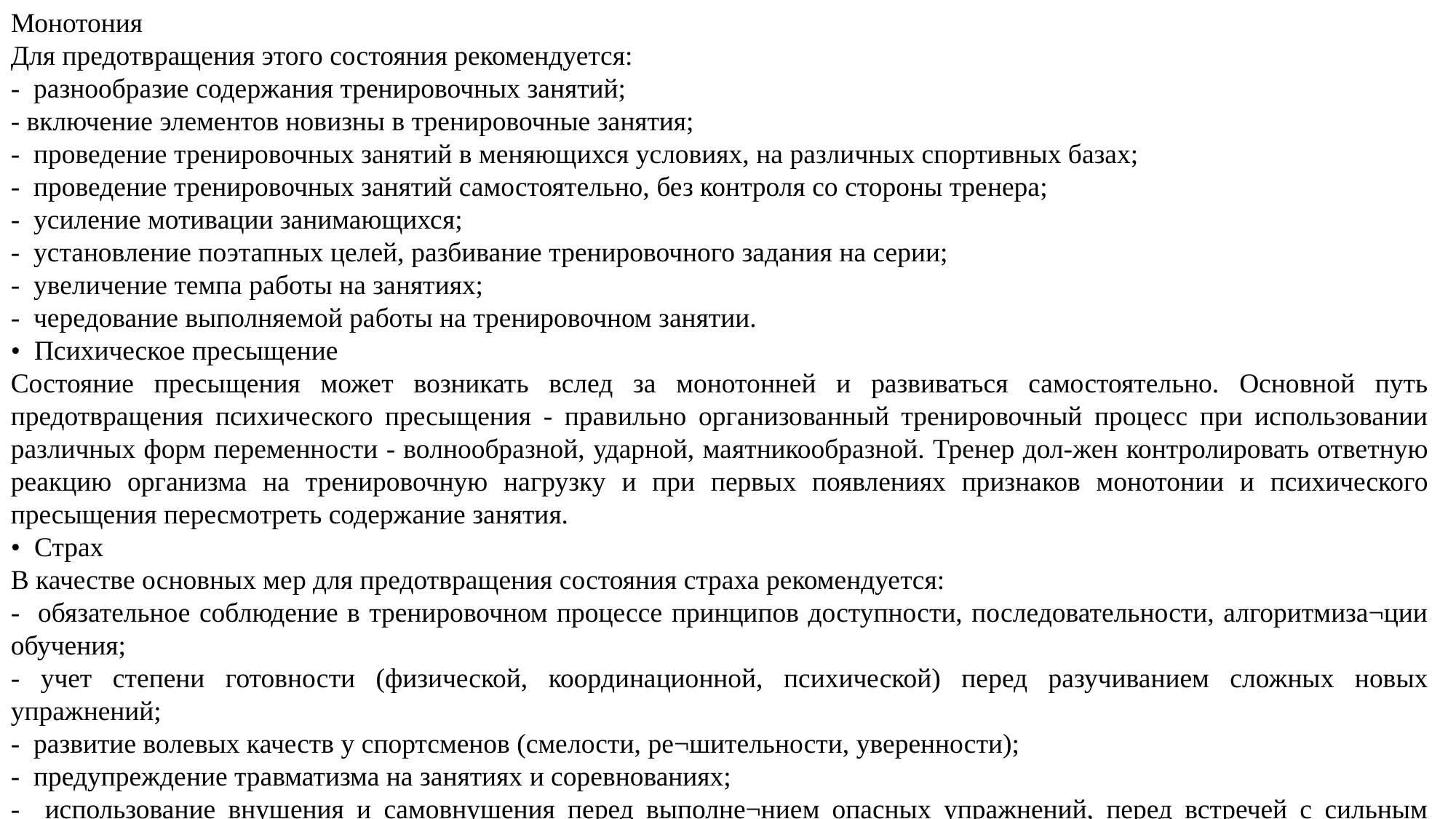

Монотония
Для предотвращения этого состояния рекомендуется:
-  разнообразие содержания тренировочных занятий;
- включение элементов новизны в тренировочные занятия;
-  проведение тренировочных занятий в меняющихся условиях, на различных спортивных базах;
-  проведение тренировочных занятий самостоятельно, без контроля со стороны тренера;
-  усиление мотивации занимающихся;
-  установление поэтапных целей, разбивание тренировочного задания на серии;
-  увеличение темпа работы на занятиях;
-  чередование выполняемой работы на тренировочном занятии.
•  Психическое пресыщение
Состояние пресыщения может возникать вслед за монотонней и развиваться самостоятельно. Основной путь предотвращения психического пресыщения - правильно организованный тренировочный процесс при использовании различных форм переменности - волнообразной, ударной, маятникообразной. Тренер дол-жен контролировать ответную реакцию организма на тренировочную нагрузку и при первых появлениях признаков монотонии и психического пресыщения пересмотреть содержание занятия.
•  Страх
В качестве основных мер для предотвращения состояния страха рекомендуется:
-  обязательное соблюдение в тренировочном процессе принципов доступности, последовательности, алгоритмиза¬ции обучения;
- учет степени готовности (физической, координационной, психической) перед разучиванием сложных новых упражнений;
-  развитие волевых качеств у спортсменов (смелости, ре¬шительности, уверенности);
-  предупреждение травматизма на занятиях и соревнованиях;
-  использование внушения и самовнушения перед выполне¬нием опасных упражнений, перед встречей с сильным соперником.